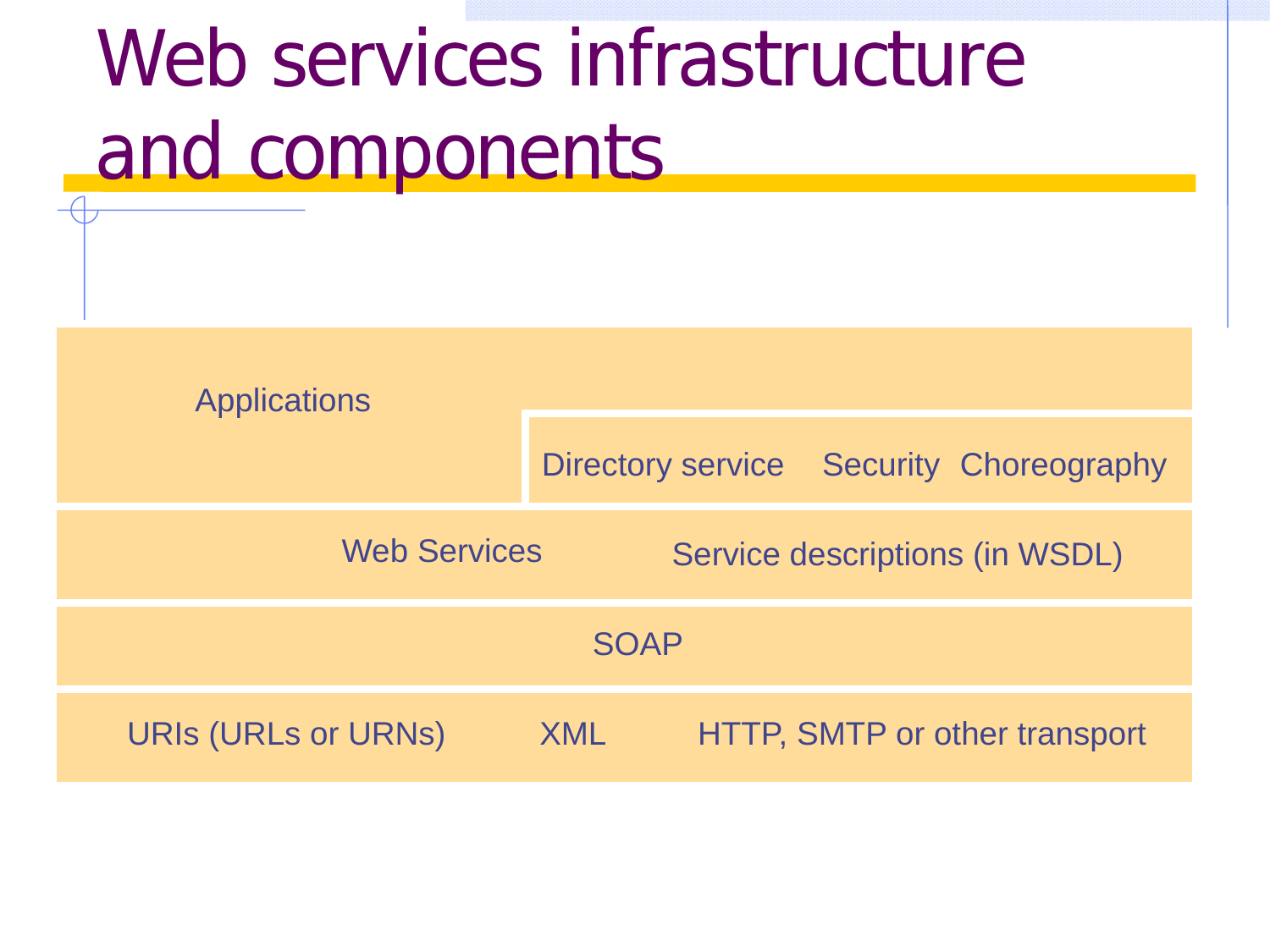

# Web services infrastructure and components

Applications

Directory service
Security
Choreography

Web Services
Service descriptions (in WSDL)

SOAP

URIs (URLs or URNs)
XML
HTTP, SMTP or other transport
Instructor’s Guide for  Coulouris, Dollimore, Kindberg and Blair,  Distributed Systems: Concepts and Design   Edn. 5
©  Pearson Education 2012